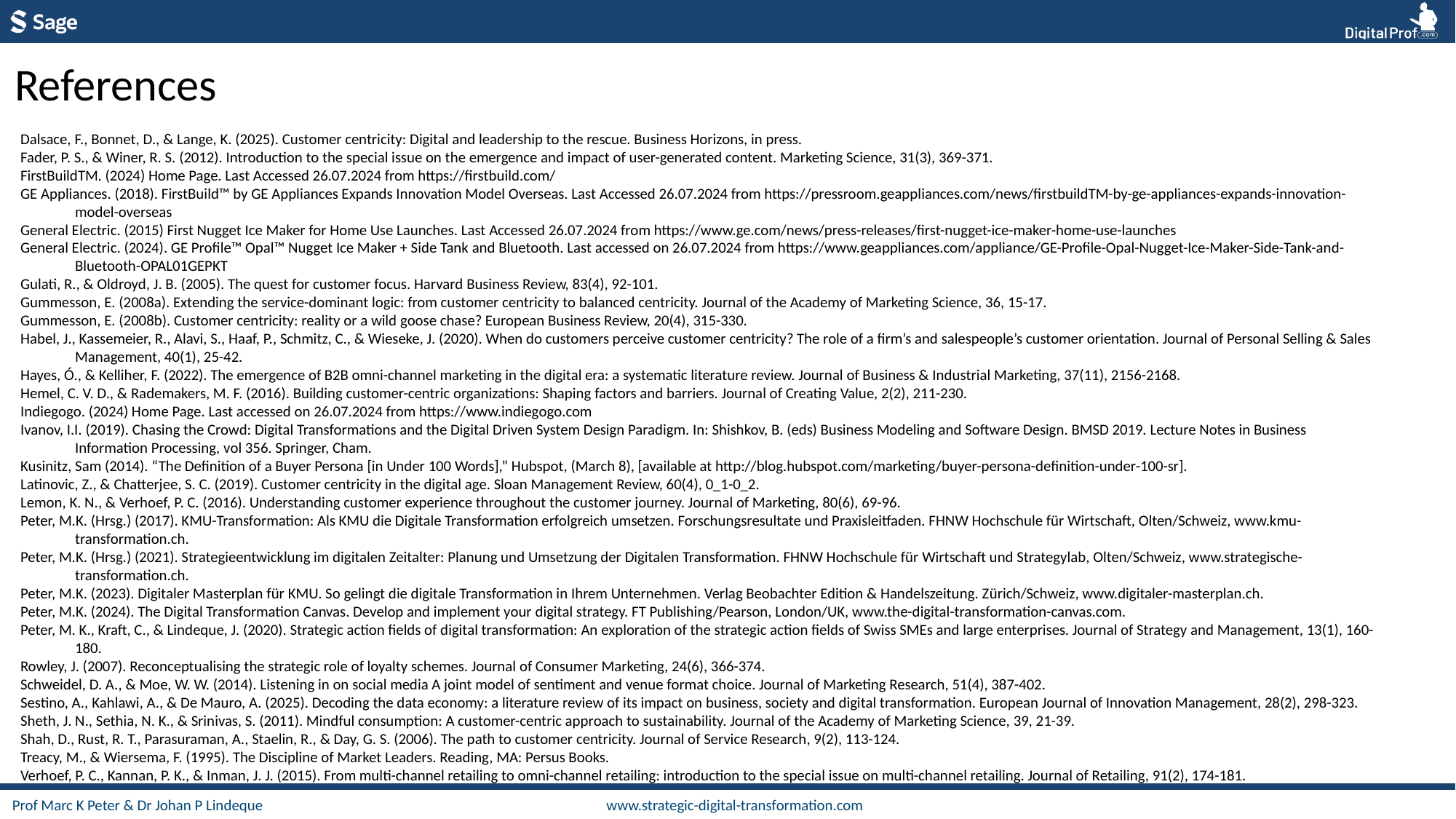

References
Dalsace, F., Bonnet, D., & Lange, K. (2025). Customer centricity: Digital and leadership to the rescue. Business Horizons, in press.
Fader, P. S., & Winer, R. S. (2012). Introduction to the special issue on the emergence and impact of user-generated content. Marketing Science, 31(3), 369-371.
FirstBuildTM. (2024) Home Page. Last Accessed 26.07.2024 from https://firstbuild.com/
GE Appliances. (2018). FirstBuild™ by GE Appliances Expands Innovation Model Overseas. Last Accessed 26.07.2024 from https://pressroom.geappliances.com/news/firstbuildTM-by-ge-appliances-expands-innovation-model-overseas
General Electric. (2015) First Nugget Ice Maker for Home Use Launches. Last Accessed 26.07.2024 from https://www.ge.com/news/press-releases/first-nugget-ice-maker-home-use-launches
General Electric. (2024). GE Profile™ Opal™ Nugget Ice Maker + Side Tank and Bluetooth. Last accessed on 26.07.2024 from https://www.geappliances.com/appliance/GE-Profile-Opal-Nugget-Ice-Maker-Side-Tank-and-Bluetooth-OPAL01GEPKT
Gulati, R., & Oldroyd, J. B. (2005). The quest for customer focus. Harvard Business Review, 83(4), 92-101.
Gummesson, E. (2008a). Extending the service-dominant logic: from customer centricity to balanced centricity. Journal of the Academy of Marketing Science, 36, 15-17.
Gummesson, E. (2008b). Customer centricity: reality or a wild goose chase? European Business Review, 20(4), 315-330.
Habel, J., Kassemeier, R., Alavi, S., Haaf, P., Schmitz, C., & Wieseke, J. (2020). When do customers perceive customer centricity? The role of a firm’s and salespeople’s customer orientation. Journal of Personal Selling & Sales Management, 40(1), 25-42.
Hayes, Ó., & Kelliher, F. (2022). The emergence of B2B omni-channel marketing in the digital era: a systematic literature review. Journal of Business & Industrial Marketing, 37(11), 2156-2168.
Hemel, C. V. D., & Rademakers, M. F. (2016). Building customer-centric organizations: Shaping factors and barriers. Journal of Creating Value, 2(2), 211-230.
Indiegogo. (2024) Home Page. Last accessed on 26.07.2024 from https://www.indiegogo.com
Ivanov, I.I. (2019). Chasing the Crowd: Digital Transformations and the Digital Driven System Design Paradigm. In: Shishkov, B. (eds) Business Modeling and Software Design. BMSD 2019. Lecture Notes in Business Information Processing, vol 356. Springer, Cham.
Kusinitz, Sam (2014). “The Definition of a Buyer Persona [in Under 100 Words],” Hubspot, (March 8), [available at http://blog.hubspot.com/marketing/buyer-persona-definition-under-100-sr].
Latinovic, Z., & Chatterjee, S. C. (2019). Customer centricity in the digital age. Sloan Management Review, 60(4), 0_1-0_2.
Lemon, K. N., & Verhoef, P. C. (2016). Understanding customer experience throughout the customer journey. Journal of Marketing, 80(6), 69-96.
Peter, M.K. (Hrsg.) (2017). KMU-Transformation: Als KMU die Digitale Transformation erfolgreich umsetzen. Forschungsresultate und Praxisleitfaden. FHNW Hochschule für Wirtschaft, Olten/Schweiz, www.kmu-transformation.ch.
Peter, M.K. (Hrsg.) (2021). Strategieentwicklung im digitalen Zeitalter: Planung und Umsetzung der Digitalen Transformation. FHNW Hochschule für Wirtschaft und Strategylab, Olten/Schweiz, www.strategische-transformation.ch.
Peter, M.K. (2023). Digitaler Masterplan für KMU. So gelingt die digitale Transformation in Ihrem Unternehmen. Verlag Beobachter Edition & Handelszeitung. Zürich/Schweiz, www.digitaler-masterplan.ch.
Peter, M.K. (2024). The Digital Transformation Canvas. Develop and implement your digital strategy. FT Publishing/Pearson, London/UK, www.the-digital-transformation-canvas.com.
Peter, M. K., Kraft, C., & Lindeque, J. (2020). Strategic action fields of digital transformation: An exploration of the strategic action fields of Swiss SMEs and large enterprises. Journal of Strategy and Management, 13(1), 160-180.
Rowley, J. (2007). Reconceptualising the strategic role of loyalty schemes. Journal of Consumer Marketing, 24(6), 366-374.
Schweidel, D. A., & Moe, W. W. (2014). Listening in on social media A joint model of sentiment and venue format choice. Journal of Marketing Research, 51(4), 387-402.
Sestino, A., Kahlawi, A., & De Mauro, A. (2025). Decoding the data economy: a literature review of its impact on business, society and digital transformation. European Journal of Innovation Management, 28(2), 298-323.
Sheth, J. N., Sethia, N. K., & Srinivas, S. (2011). Mindful consumption: A customer-centric approach to sustainability. Journal of the Academy of Marketing Science, 39, 21-39.
Shah, D., Rust, R. T., Parasuraman, A., Staelin, R., & Day, G. S. (2006). The path to customer centricity. Journal of Service Research, 9(2), 113-124.
Treacy, M., & Wiersema, F. (1995). The Discipline of Market Leaders. Reading, MA: Persus Books.
Verhoef, P. C., Kannan, P. K., & Inman, J. J. (2015). From multi-channel retailing to omni-channel retailing: introduction to the special issue on multi-channel retailing. Journal of Retailing, 91(2), 174-181.